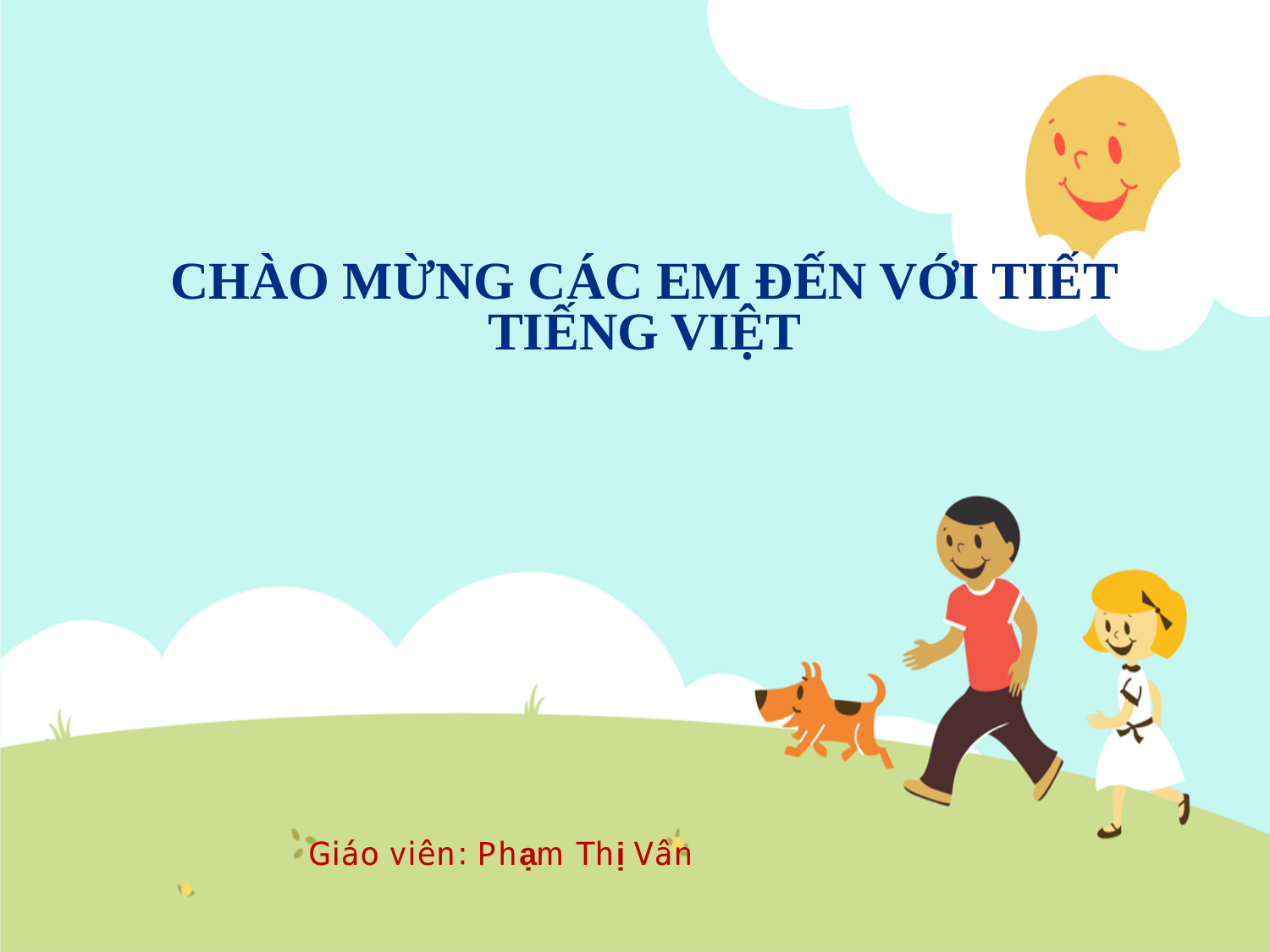

# CHÀO MỪNG CÁC EM ĐẾN VỚI TIẾT TIẾNG VIỆT
Giáo viên: Phạm Thị Vân